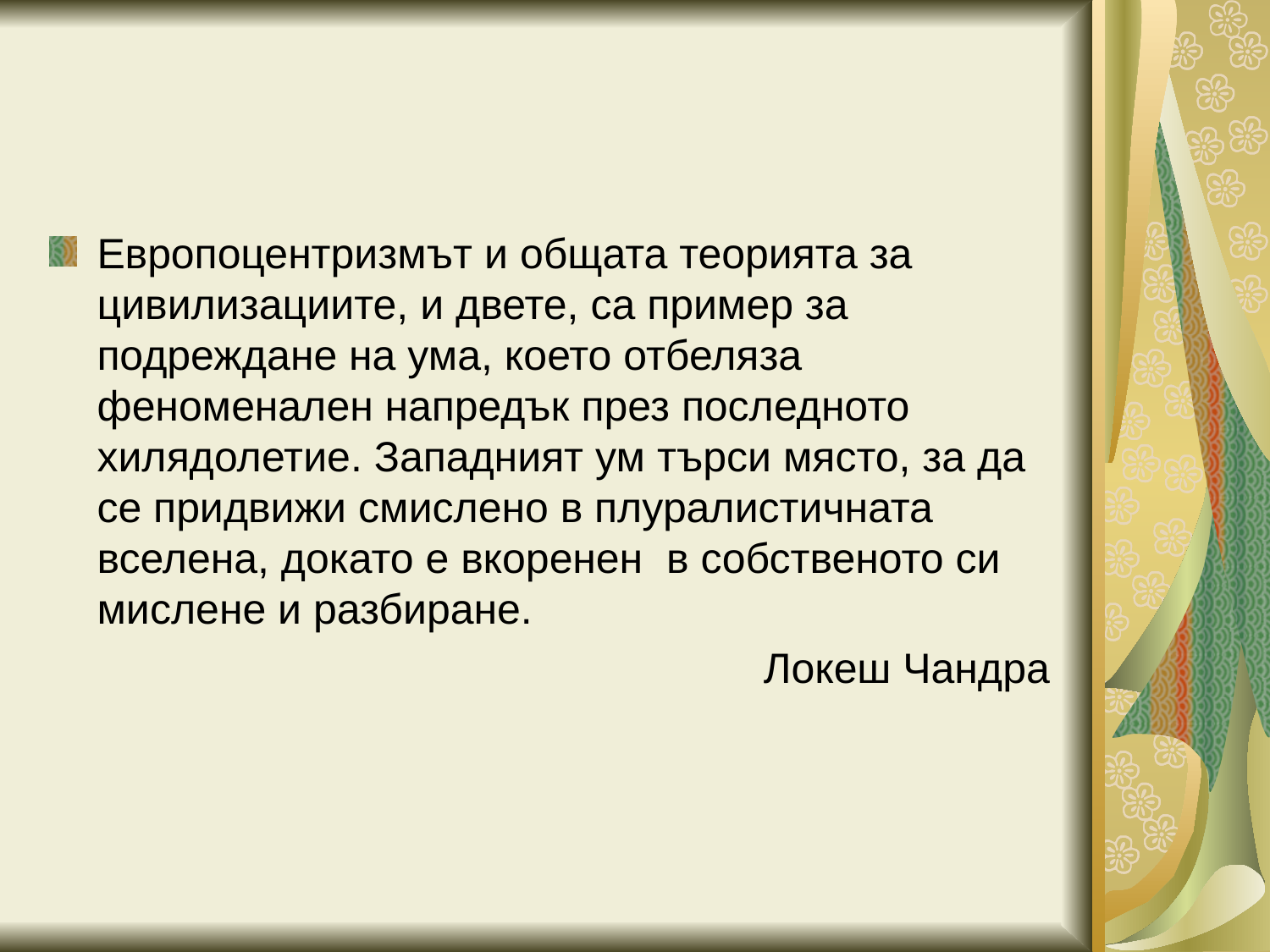

Европоцентризмът и общата теорията за цивилизациите, и двете, са пример за подреждане на ума, което отбеляза феноменален напредък през последното хилядолетие. Западният ум търси място, за да се придвижи смислено в плуралистичната вселена, докато е вкоренен  в собственото си мислене и разбиране.
Локеш Чандра